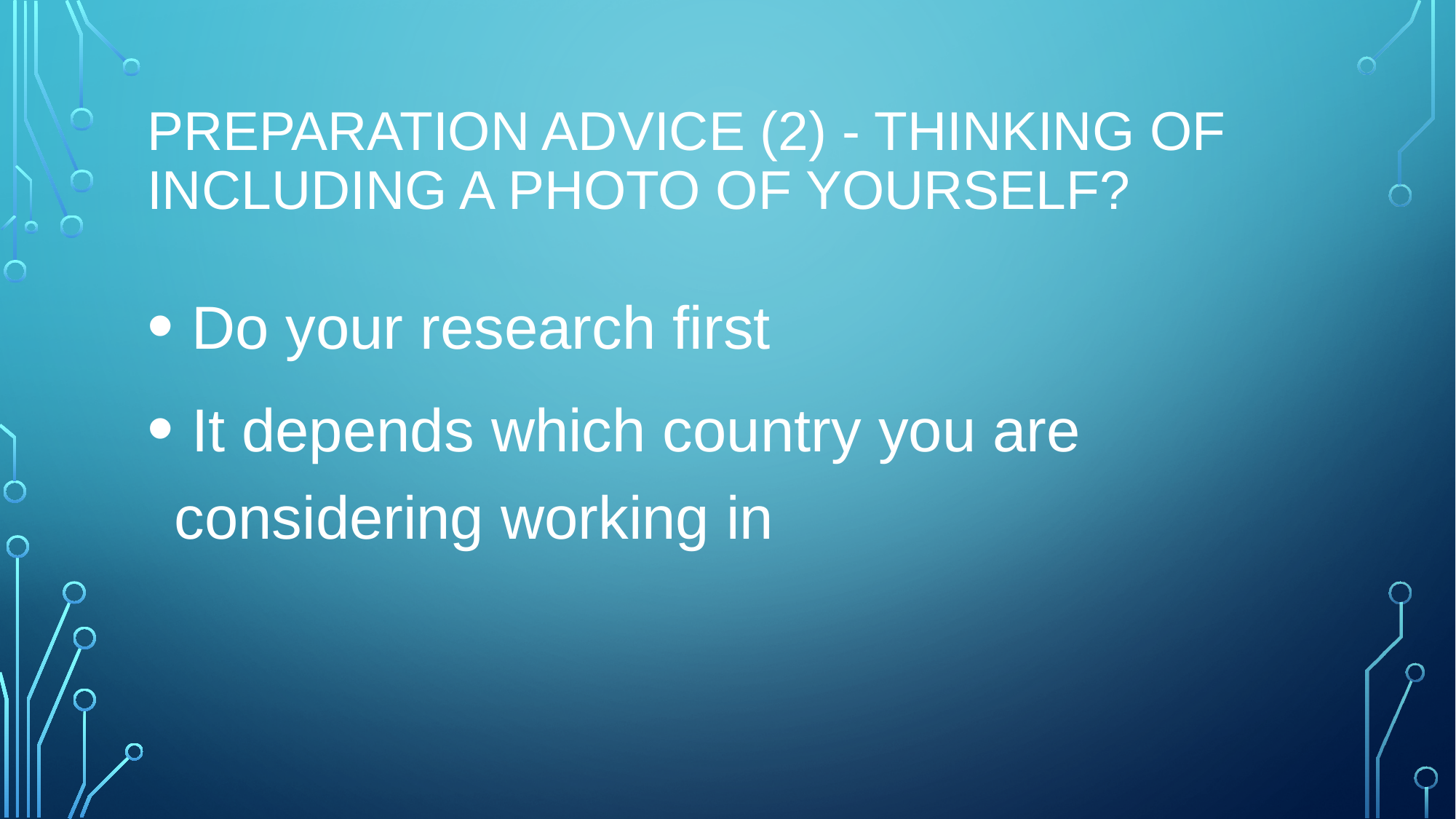

# Preparation advice (2) - thinking of including a photo of yourself?
 Do your research first
 It depends which country you are considering working in